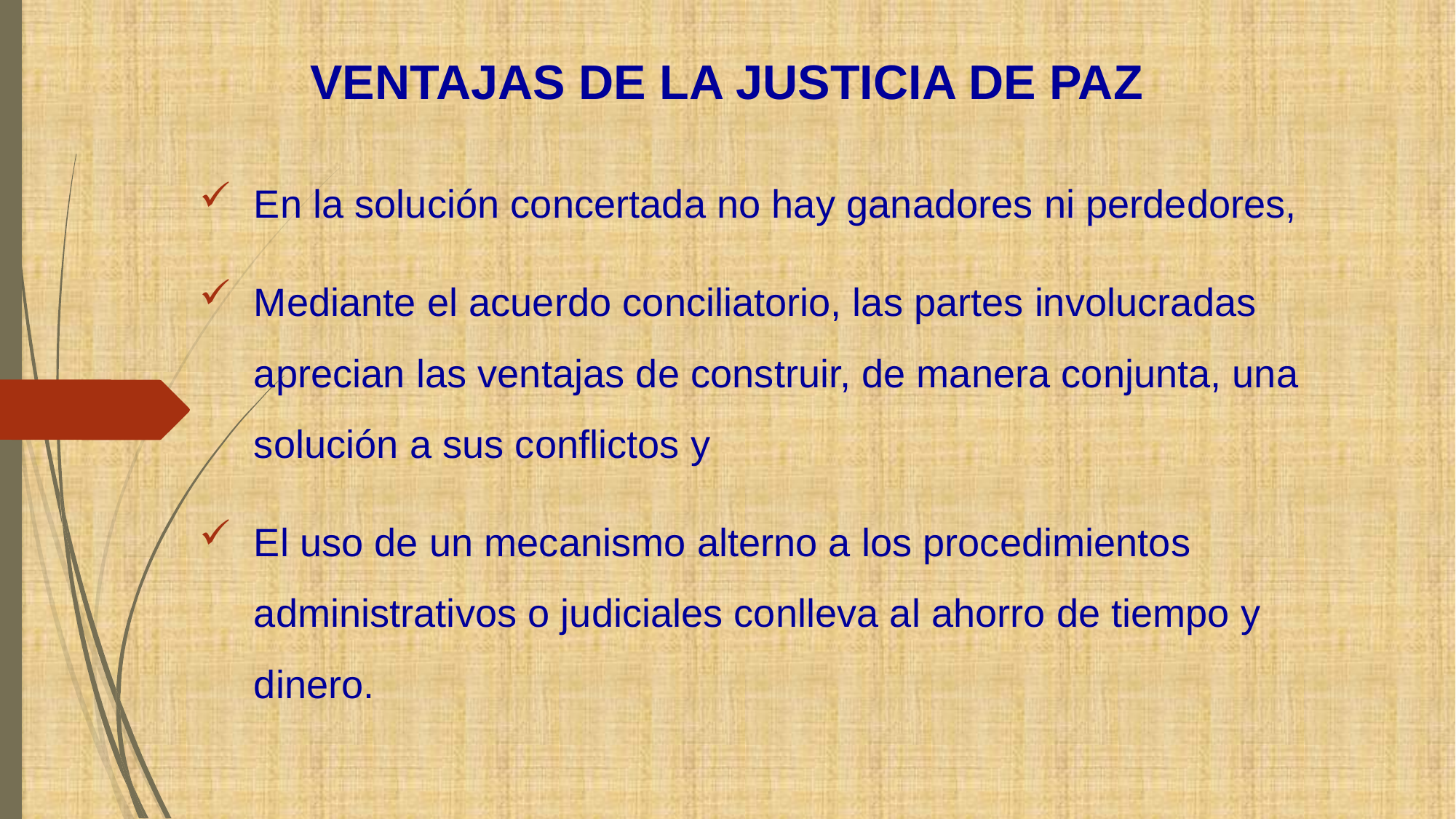

# VENTAJAS DE LA JUSTICIA DE PAZ
En la solución concertada no hay ganadores ni perdedores,
Mediante el acuerdo conciliatorio, las partes involucradas aprecian las ventajas de construir, de manera conjunta, una solución a sus conflictos y
El uso de un mecanismo alterno a los procedimientos administrativos o judiciales conlleva al ahorro de tiempo y dinero.